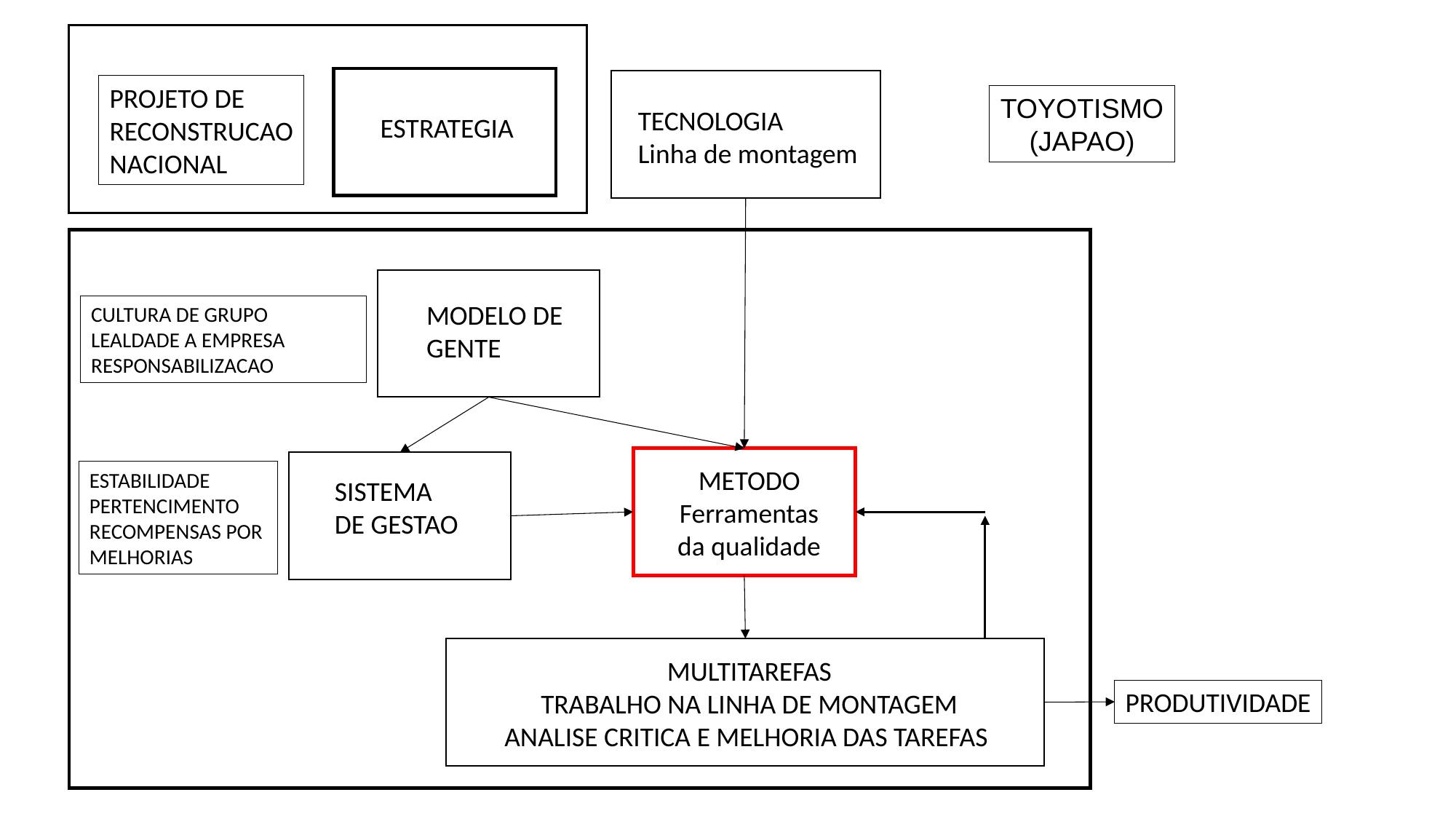

PROJETO DE
RECONSTRUCAO
NACIONAL
TOYOTISMO
(JAPAO)
TECNOLOGIA
Linha de montagem
ESTRATEGIA

MODELO DE
GENTE
CULTURA DE GRUPO
LEALDADE A EMPRESA
RESPONSABILIZACAO

METODO
Ferramentas
da qualidade
ESTABILIDADE PERTENCIMENTO
RECOMPENSAS POR MELHORIAS
SISTEMA
DE GESTAO

MULTITAREFAS
TRABALHO NA LINHA DE MONTAGEM
ANALISE CRITICA E MELHORIA DAS TAREFAS
PRODUTIVIDADE